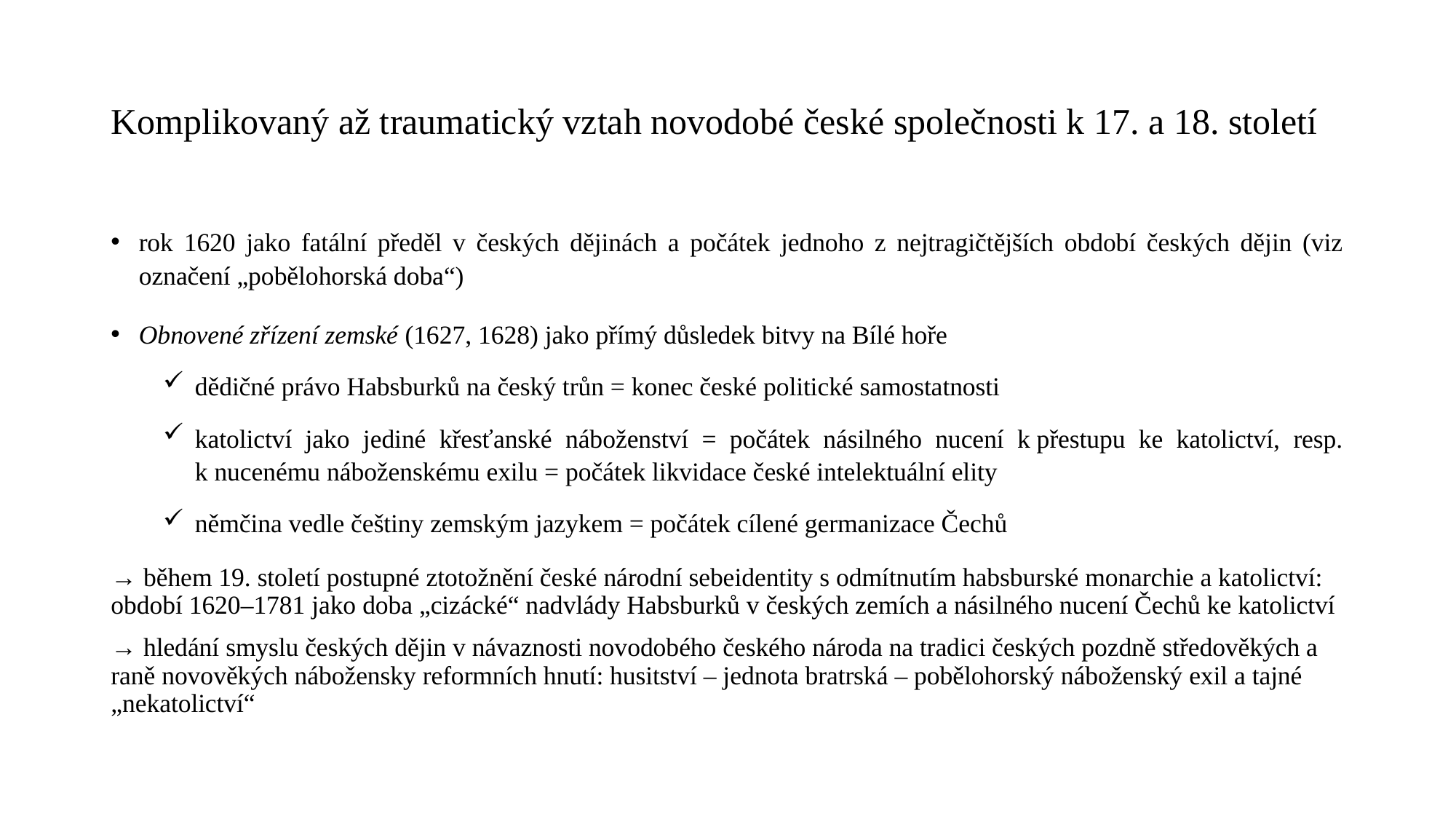

# Komplikovaný až traumatický vztah novodobé české společnosti k 17. a 18. století
rok 1620 jako fatální předěl v českých dějinách a počátek jednoho z nejtragičtějších období českých dějin (viz označení „pobělohorská doba“)
Obnovené zřízení zemské (1627, 1628) jako přímý důsledek bitvy na Bílé hoře
dědičné právo Habsburků na český trůn = konec české politické samostatnosti
katolictví jako jediné křesťanské náboženství = počátek násilného nucení k přestupu ke katolictví, resp. k nucenému náboženskému exilu = počátek likvidace české intelektuální elity
němčina vedle češtiny zemským jazykem = počátek cílené germanizace Čechů
→ během 19. století postupné ztotožnění české národní sebeidentity s odmítnutím habsburské monarchie a katolictví: období 1620–1781 jako doba „cizácké“ nadvlády Habsburků v českých zemích a násilného nucení Čechů ke katolictví
→ hledání smyslu českých dějin v návaznosti novodobého českého národa na tradici českých pozdně středověkých a raně novověkých nábožensky reformních hnutí: husitství – jednota bratrská – pobělohorský náboženský exil a tajné „nekatolictví“